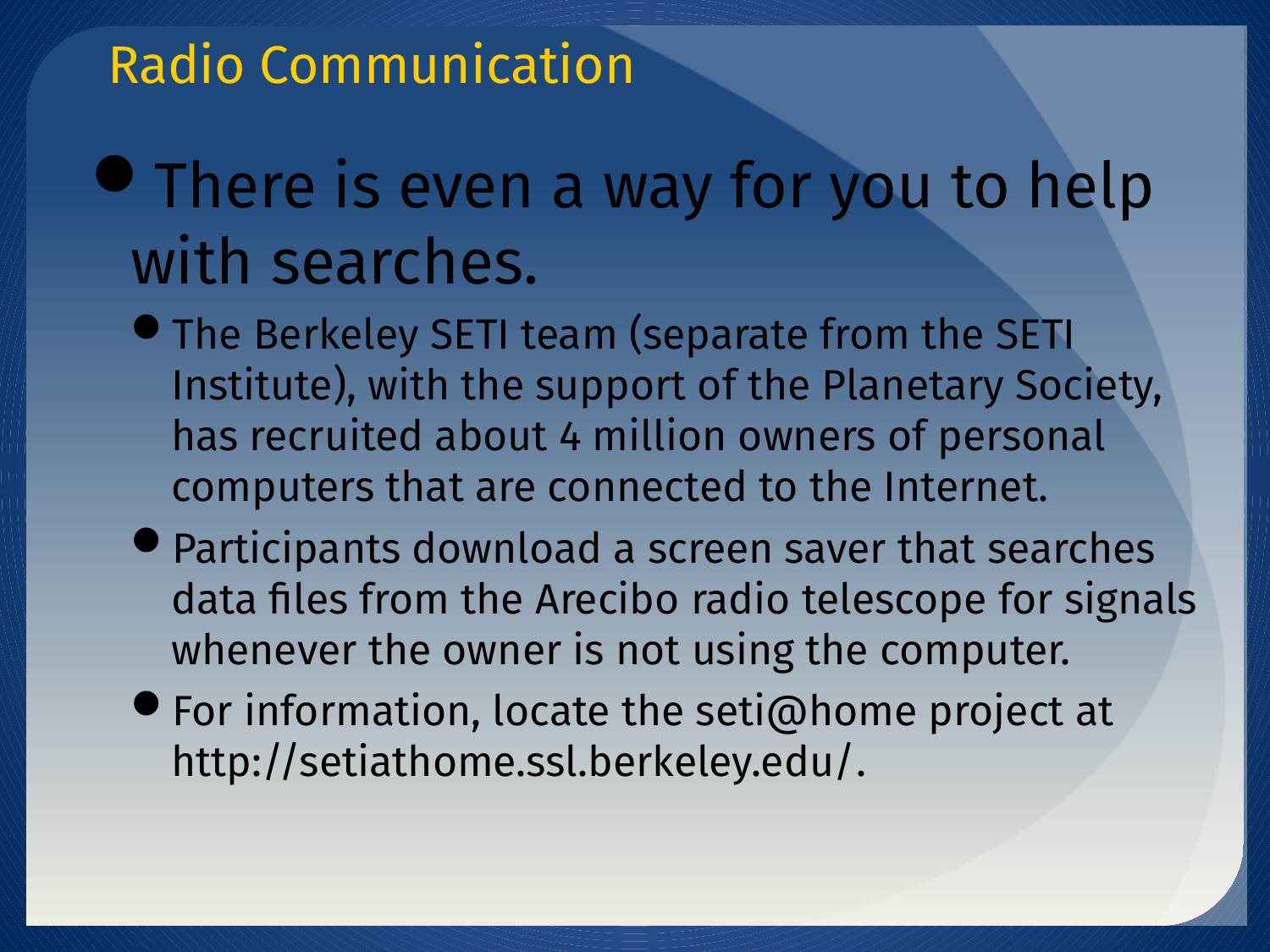

Radio Communication
There is even a way for you to help with searches.
The Berkeley SETI team (separate from the SETI Institute), with the support of the Planetary Society, has recruited about 4 million owners of personal computers that are connected to the Internet.
Participants download a screen saver that searches data files from the Arecibo radio telescope for signals whenever the owner is not using the computer.
For information, locate the seti@home project at http://setiathome.ssl.berkeley.edu/.